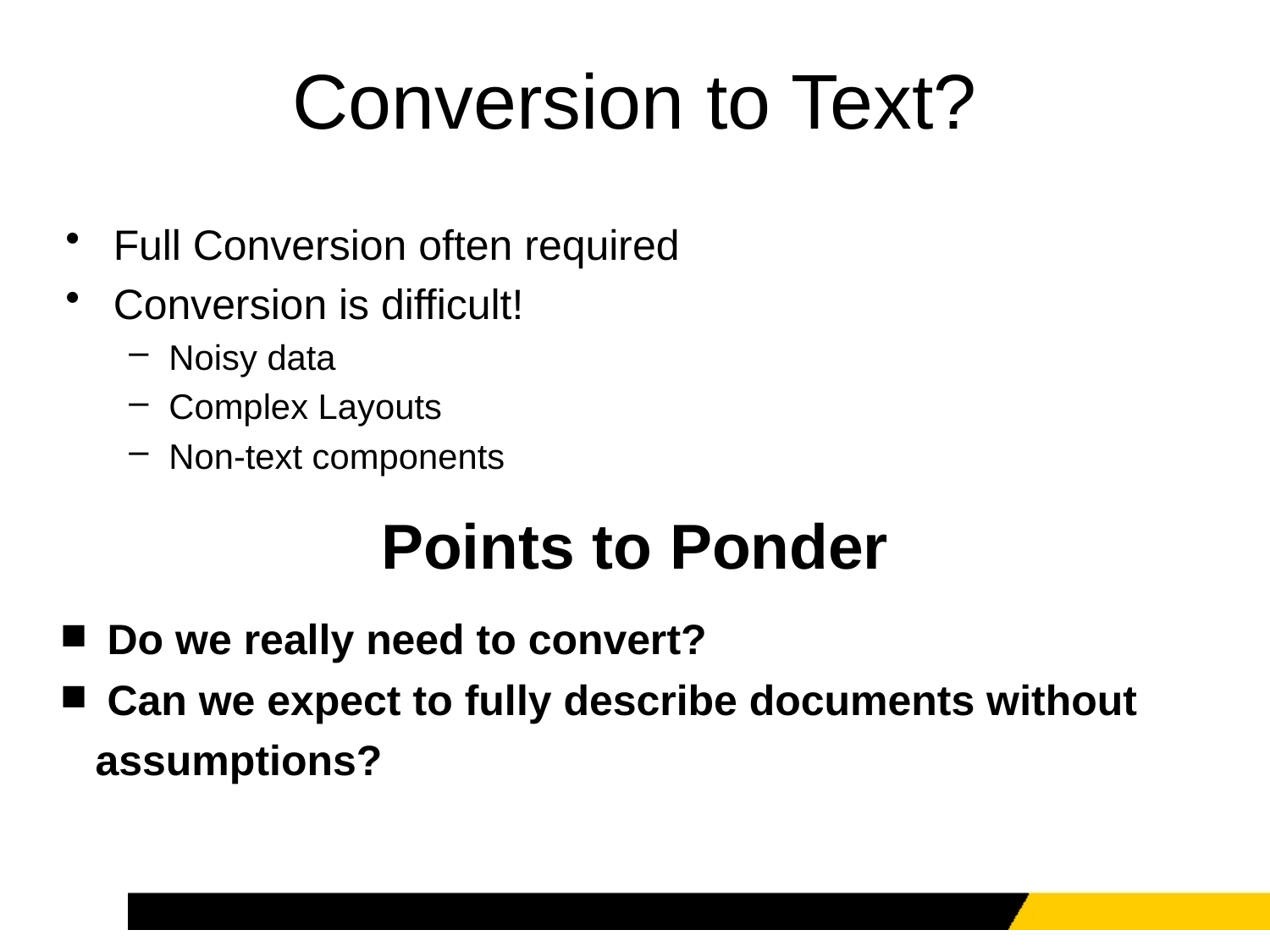

# Conversion to Text?
Full Conversion often required
Conversion is difficult!
Noisy data
Complex Layouts
Non-text components

Points to Ponder

 Do we really need to convert?
 Can we expect to fully describe documents without assumptions?